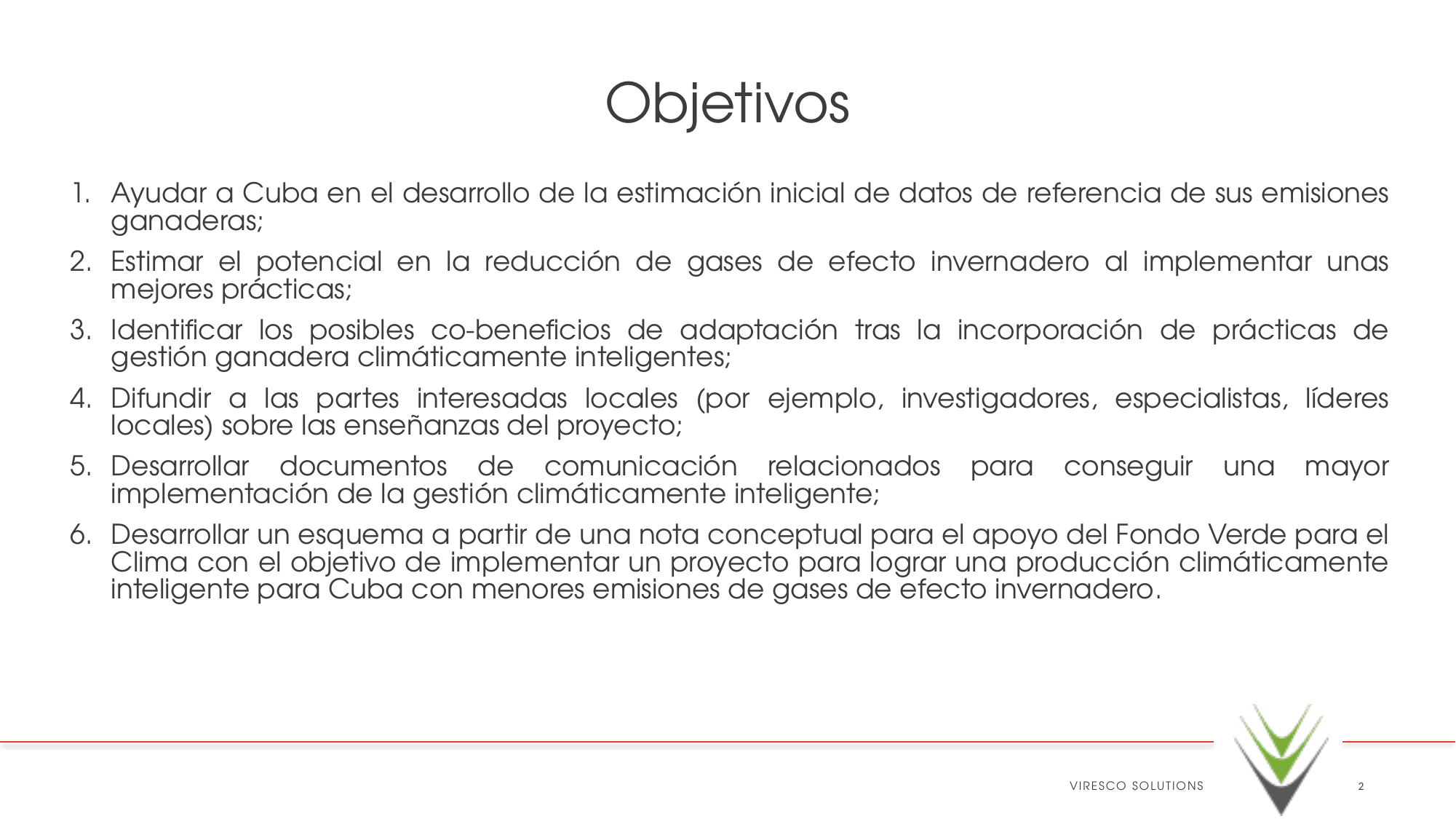

# Objetivos
Ayudar a Cuba en el desarrollo de la estimación inicial de datos de referencia de sus emisiones ganaderas;
Estimar el potencial en la reducción de gases de efecto invernadero al implementar unas mejores prácticas;
Identificar los posibles co-beneficios de adaptación tras la incorporación de prácticas de gestión ganadera climáticamente inteligentes;
Difundir a las partes interesadas locales (por ejemplo, investigadores, especialistas, líderes locales) sobre las enseñanzas del proyecto;
Desarrollar documentos de comunicación relacionados para conseguir una mayor implementación de la gestión climáticamente inteligente;
Desarrollar un esquema a partir de una nota conceptual para el apoyo del Fondo Verde para el Clima con el objetivo de implementar un proyecto para lograr una producción climáticamente inteligente para Cuba con menores emisiones de gases de efecto invernadero.
VIRESCO SOLUTIONS
2